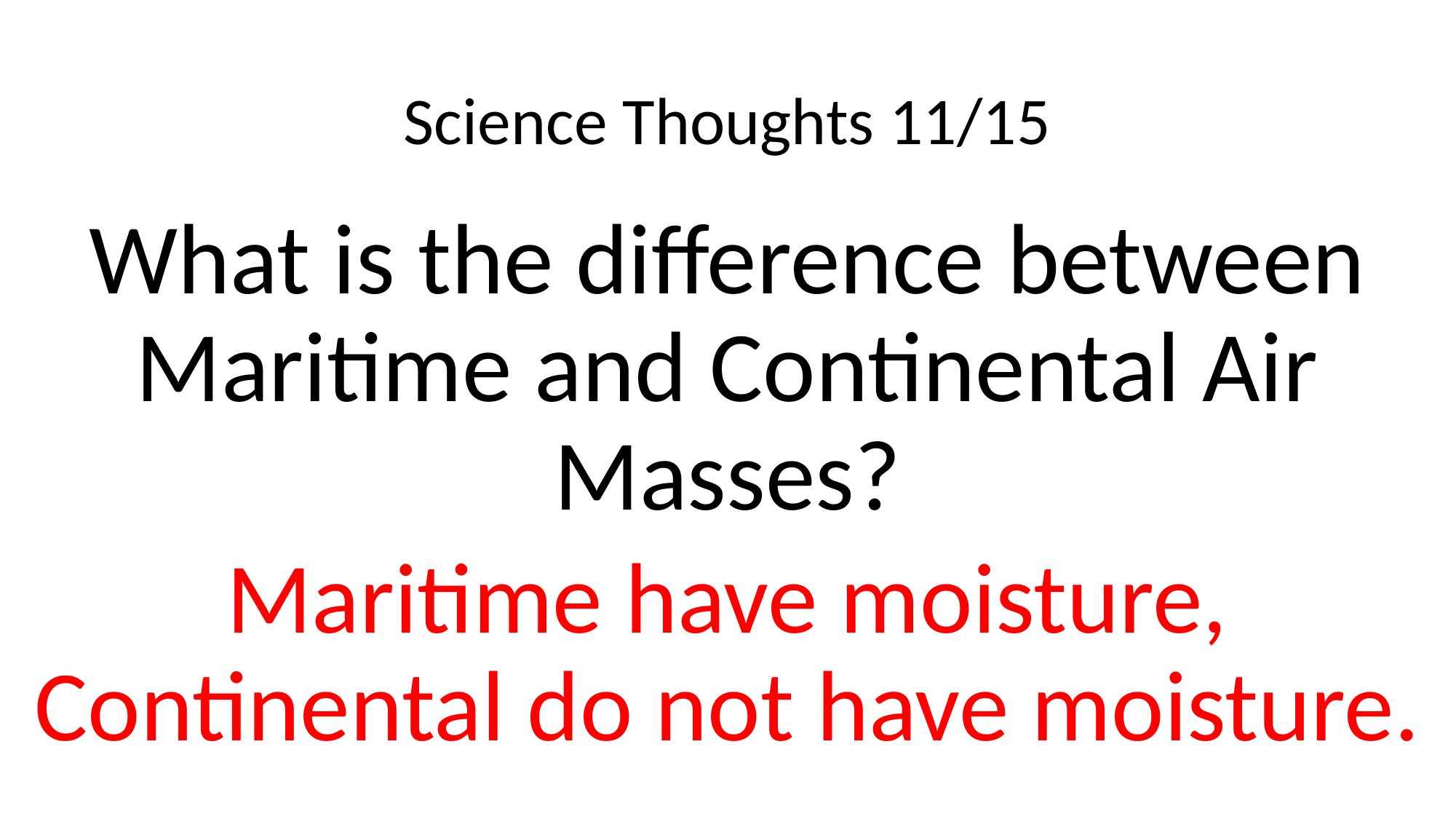

# Science Thoughts 11/15
What is the difference between Maritime and Continental Air Masses?
Maritime have moisture, Continental do not have moisture.